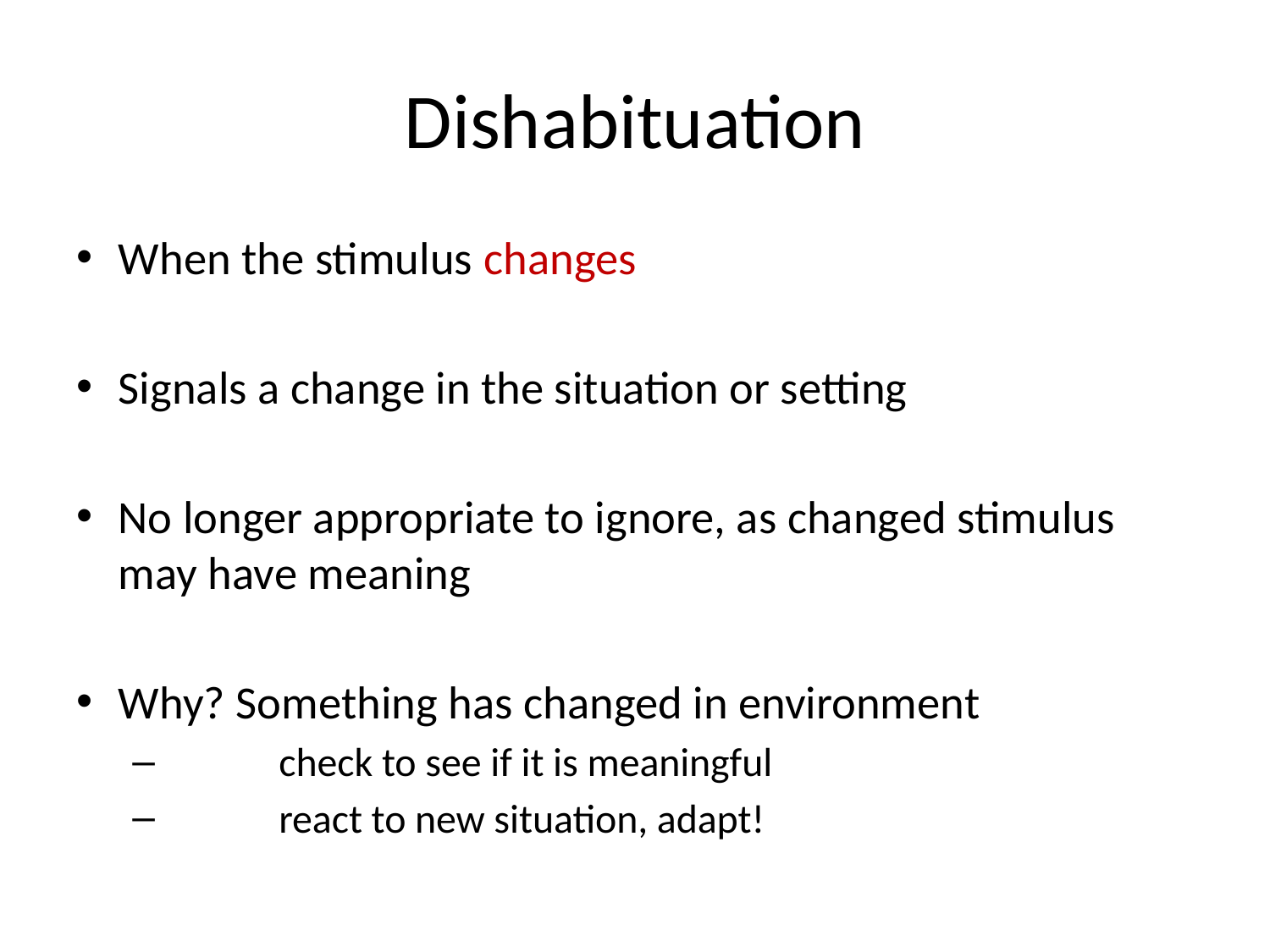

# Dishabituation
When the stimulus changes

Signals a change in the situation or setting

No longer appropriate to ignore, as changed stimulus may have meaning

Why? Something has changed in environment
	check to see if it is meaningful
	react to new situation, adapt!